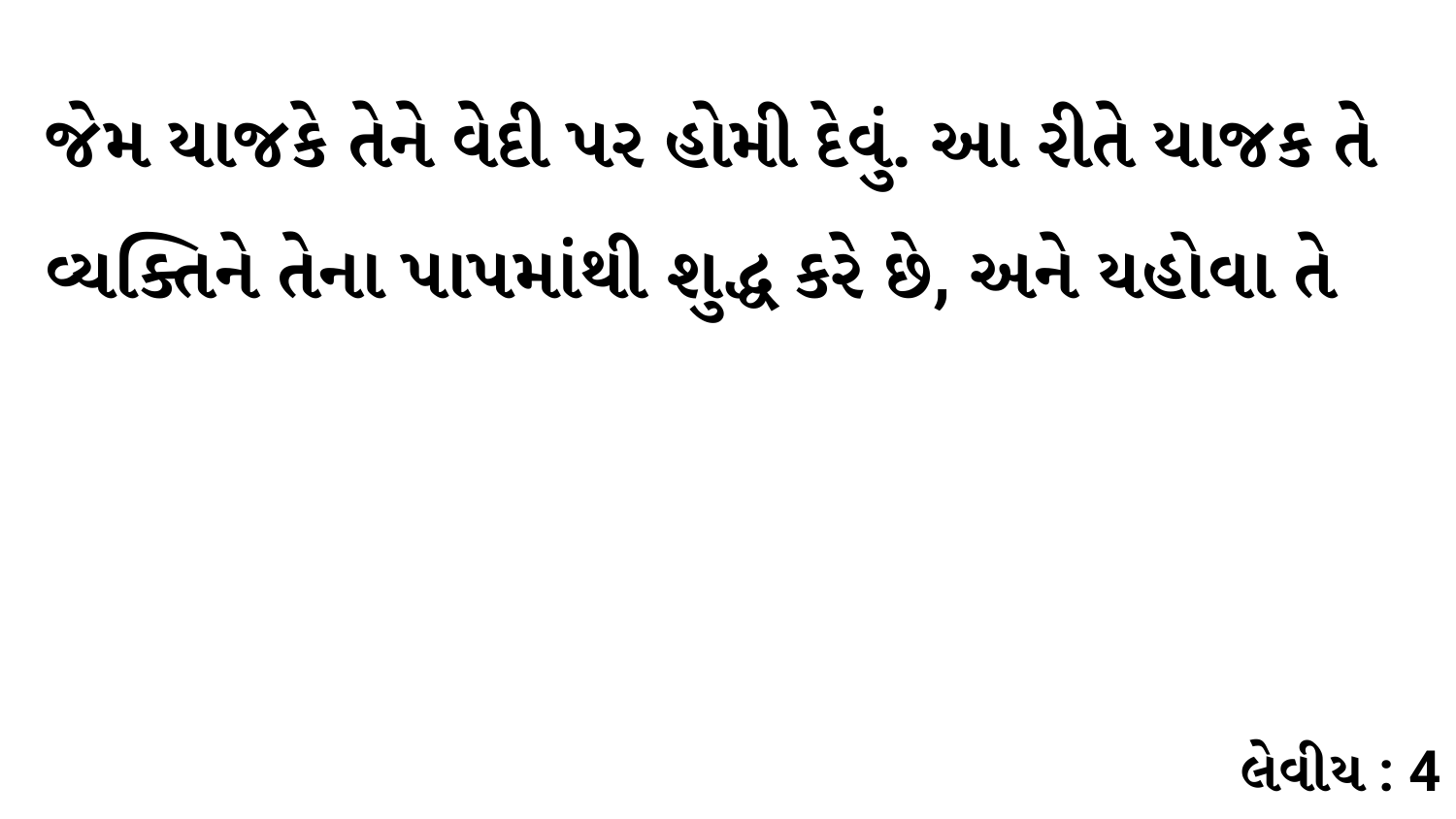

જેમ યાજકે તેને વેદી પર હોમી દેવું. આ રીતે યાજક તે વ્યક્તિને તેના પાપમાંથી શુદ્ધ કરે છે, અને યહોવા તે
લેવીય : 4